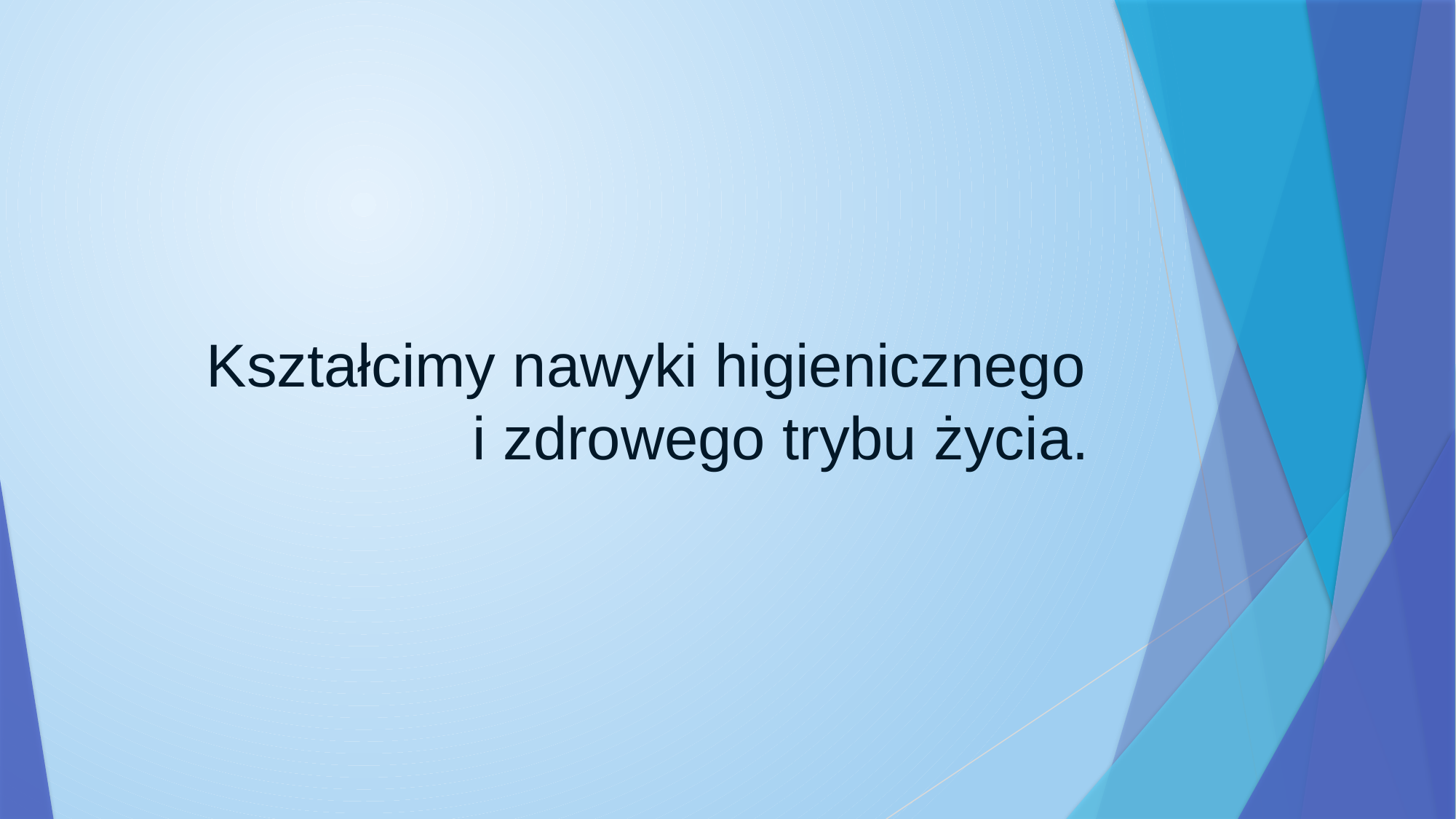

# Kształcimy nawyki higienicznego                 i zdrowego trybu życia.